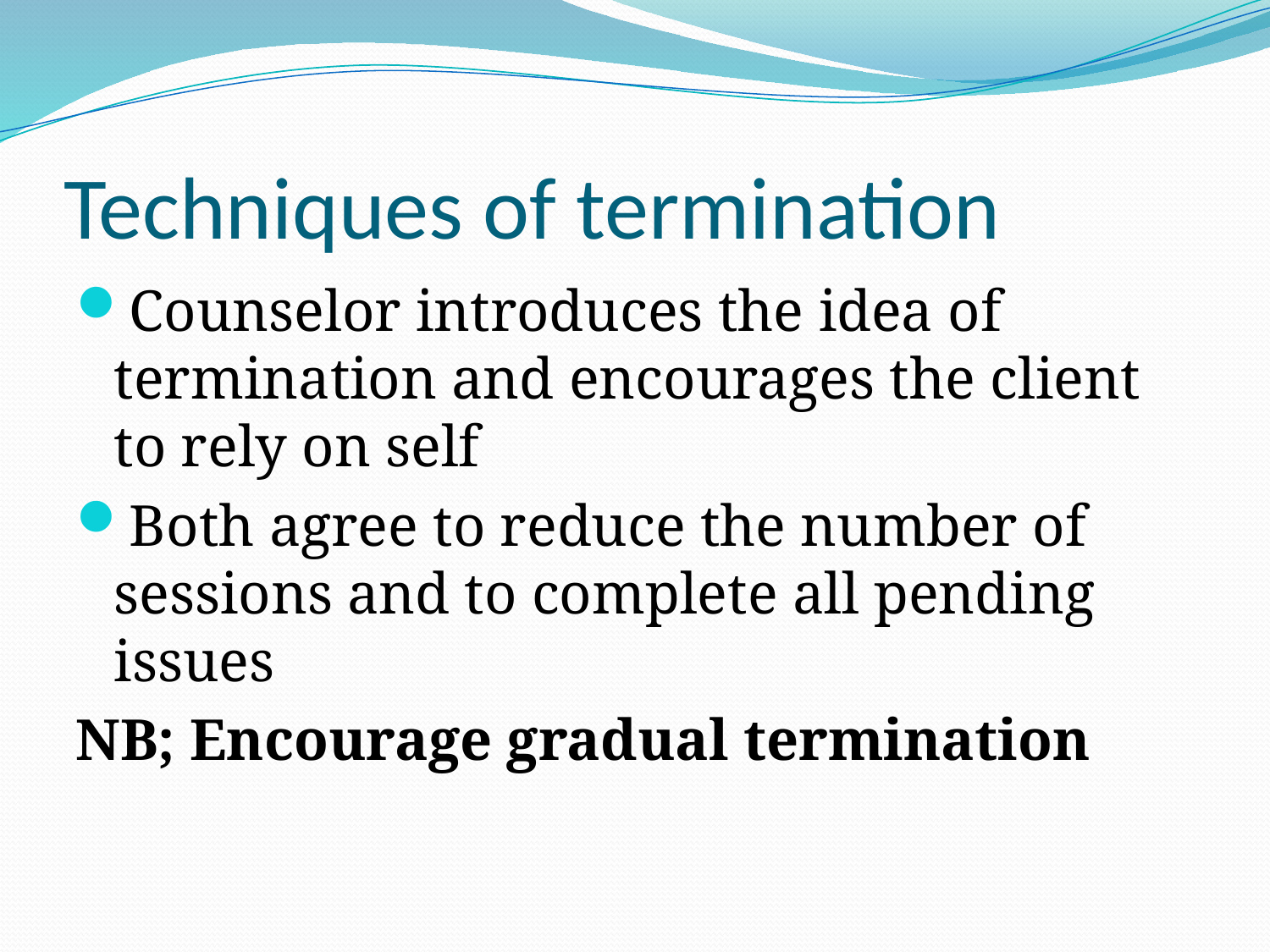

# Techniques of termination
Counselor introduces the idea of termination and encourages the client to rely on self
Both agree to reduce the number of sessions and to complete all pending issues
NB; Encourage gradual termination